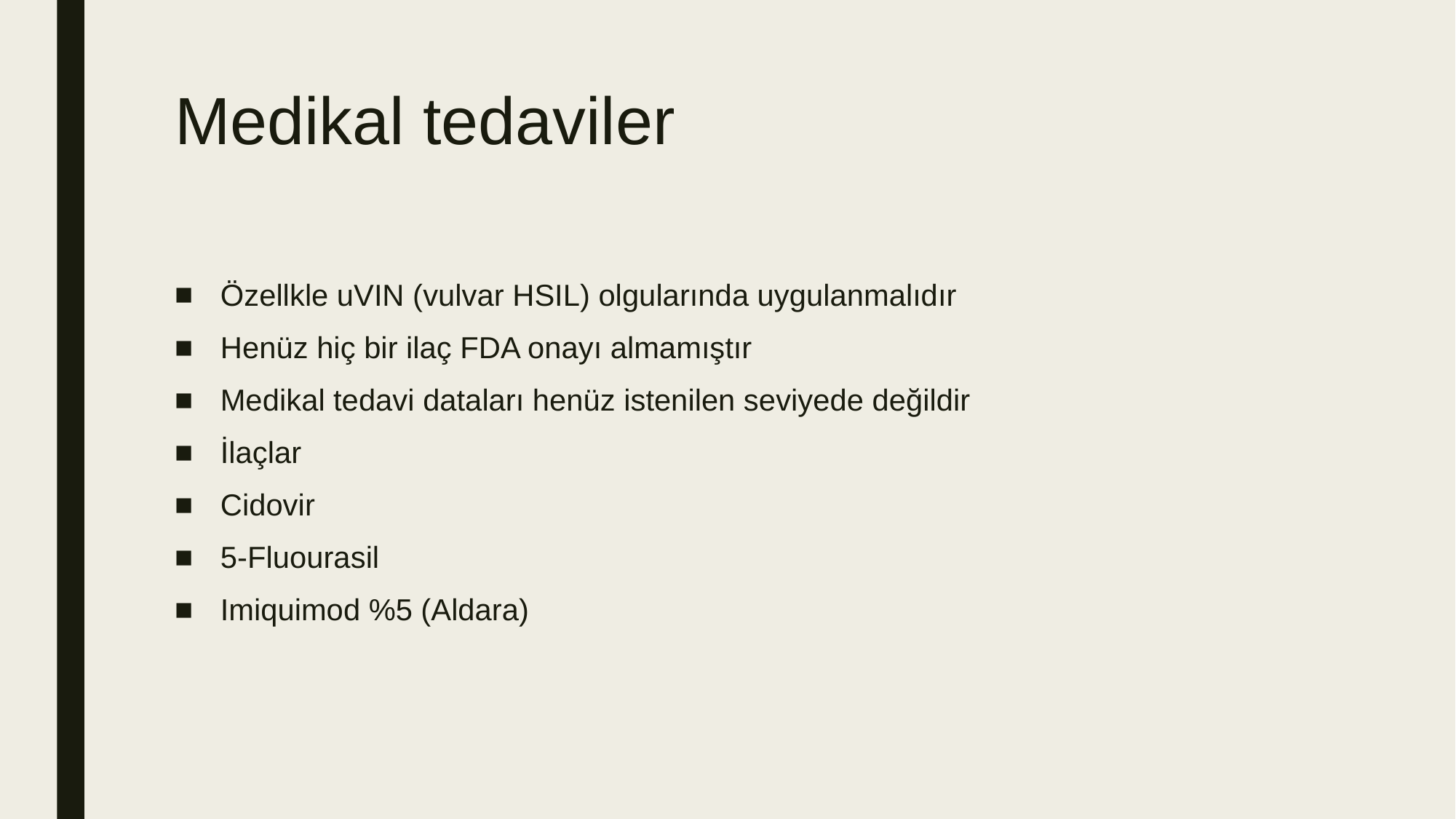

# Medikal tedaviler
Özellkle uVIN (vulvar HSIL) olgularında uygulanmalıdır
Henüz hiç bir ilaç FDA onayı almamıştır
Medikal tedavi dataları henüz istenilen seviyede değildir
İlaçlar
Cidovir
5-Fluourasil
Imiquimod %5 (Aldara)